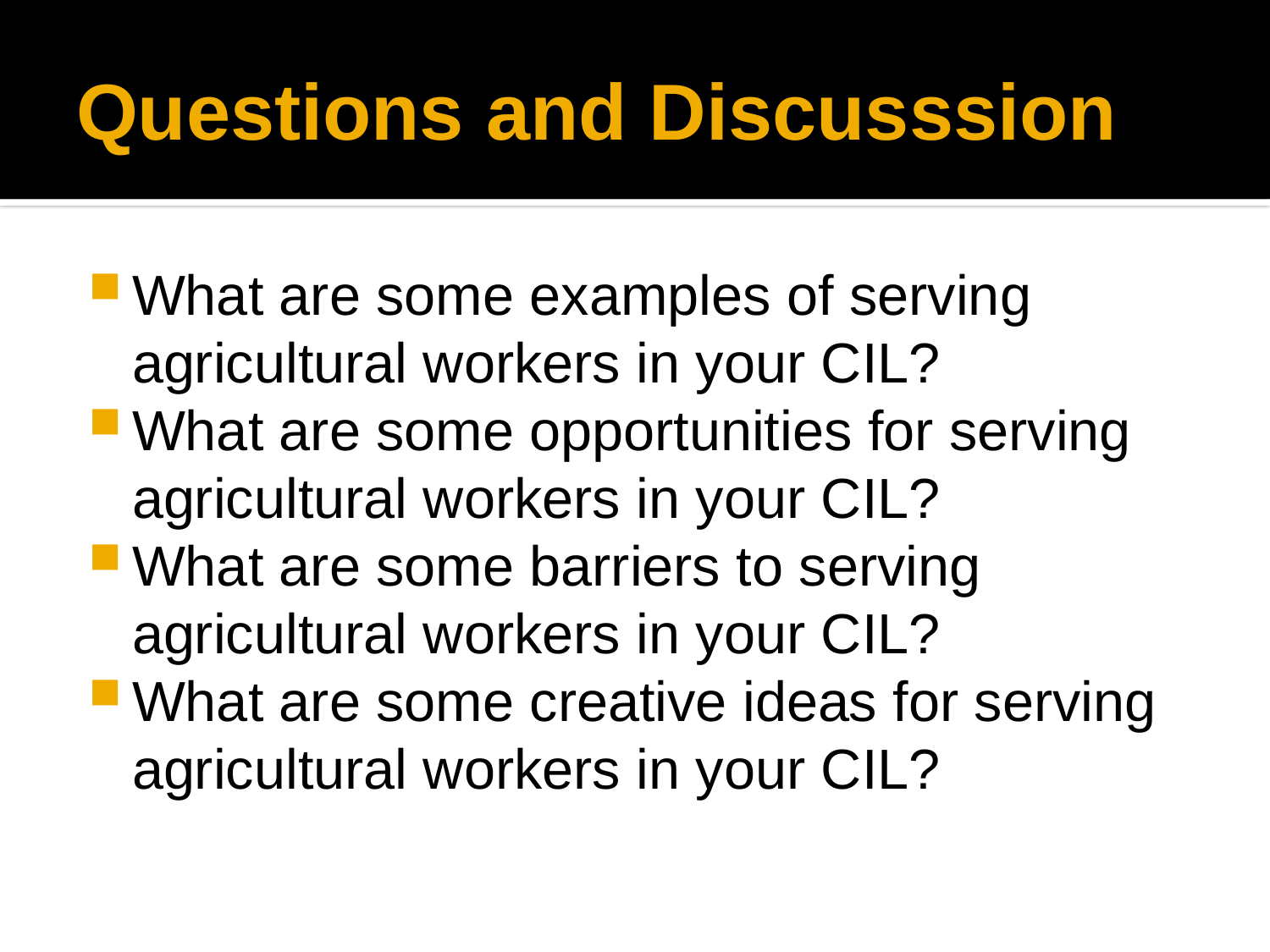

# Questions and Discusssion
What are some examples of serving agricultural workers in your CIL?
What are some opportunities for serving agricultural workers in your CIL?
What are some barriers to serving agricultural workers in your CIL?
What are some creative ideas for serving agricultural workers in your CIL?